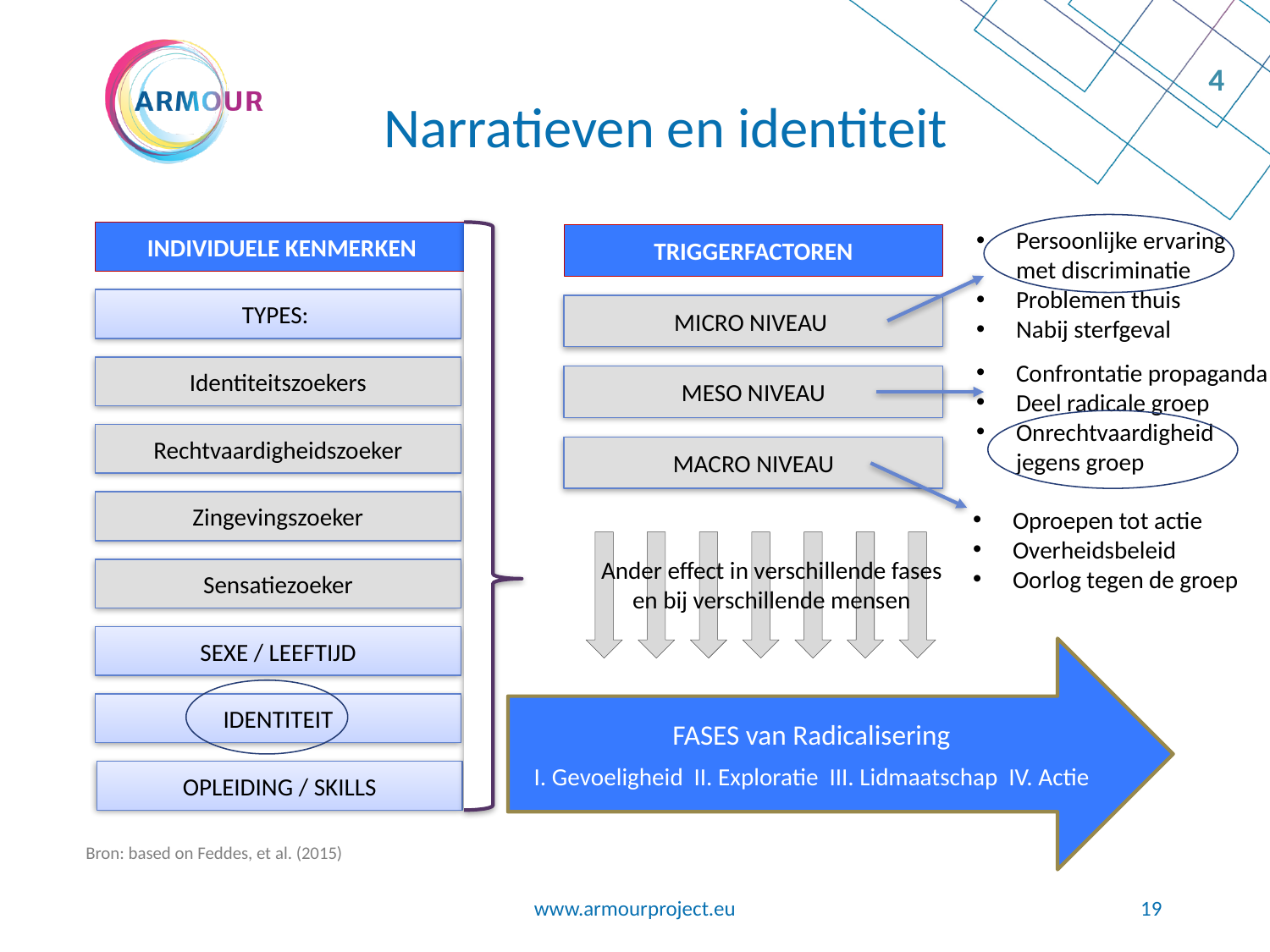

4
Narratieven en identiteit

Persoonlijke ervaring met discriminatie
Problemen thuis
Nabij sterfgeval

INDIVIDUELE KENMERKEN
TRIGGERFACTOREN
TYPES:
MICRO NIVEAU
Confrontatie propaganda
Deel radicale groep
Onrechtvaardigheid jegens groep
Identiteitszoekers
MESO NIVEAU

Rechtvaardigheidszoeker
MACRO NIVEAU
Zingevingszoeker
Oproepen tot actie
Overheidsbeleid
Oorlog tegen de groep

Ander effect in verschillende fases en bij verschillende mensen
Sensatiezoeker
SEXE / LEEFTIJD
FASES van Radicalisering
I. Gevoeligheid  II. Exploratie  III. Lidmaatschap  IV. Actie

IDENTITEIT
OPLEIDING / SKILLS
Bron: based on Feddes, et al. (2015)

www.armourproject.eu
19